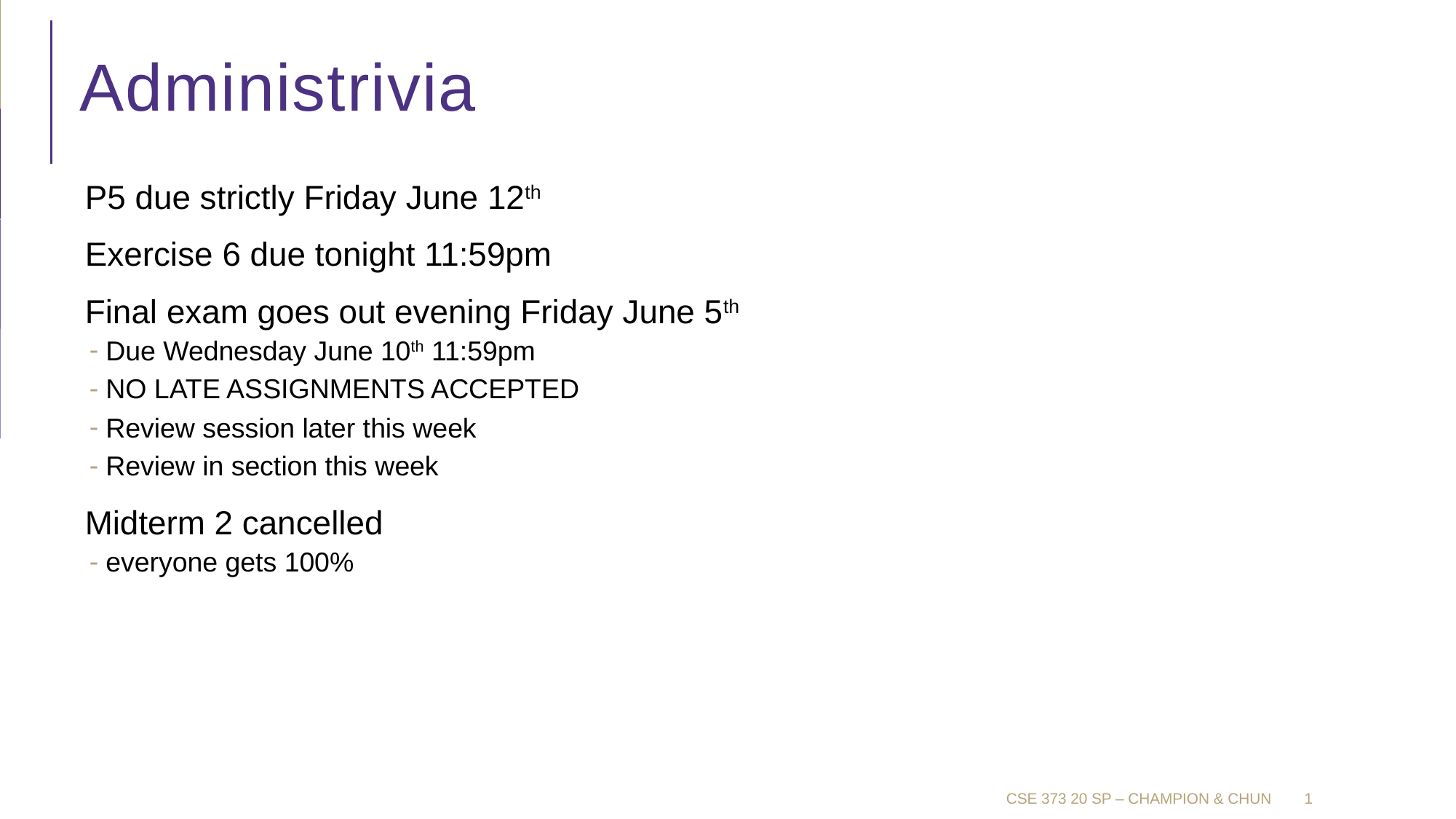

# Administrivia
P5 due strictly Friday June 12th
Exercise 6 due tonight 11:59pm
Final exam goes out evening Friday June 5th
Due Wednesday June 10th 11:59pm
NO LATE ASSIGNMENTS ACCEPTED
Review session later this week
Review in section this week
Midterm 2 cancelled
everyone gets 100%
CSE 373 20 SP – champion & Chun
1